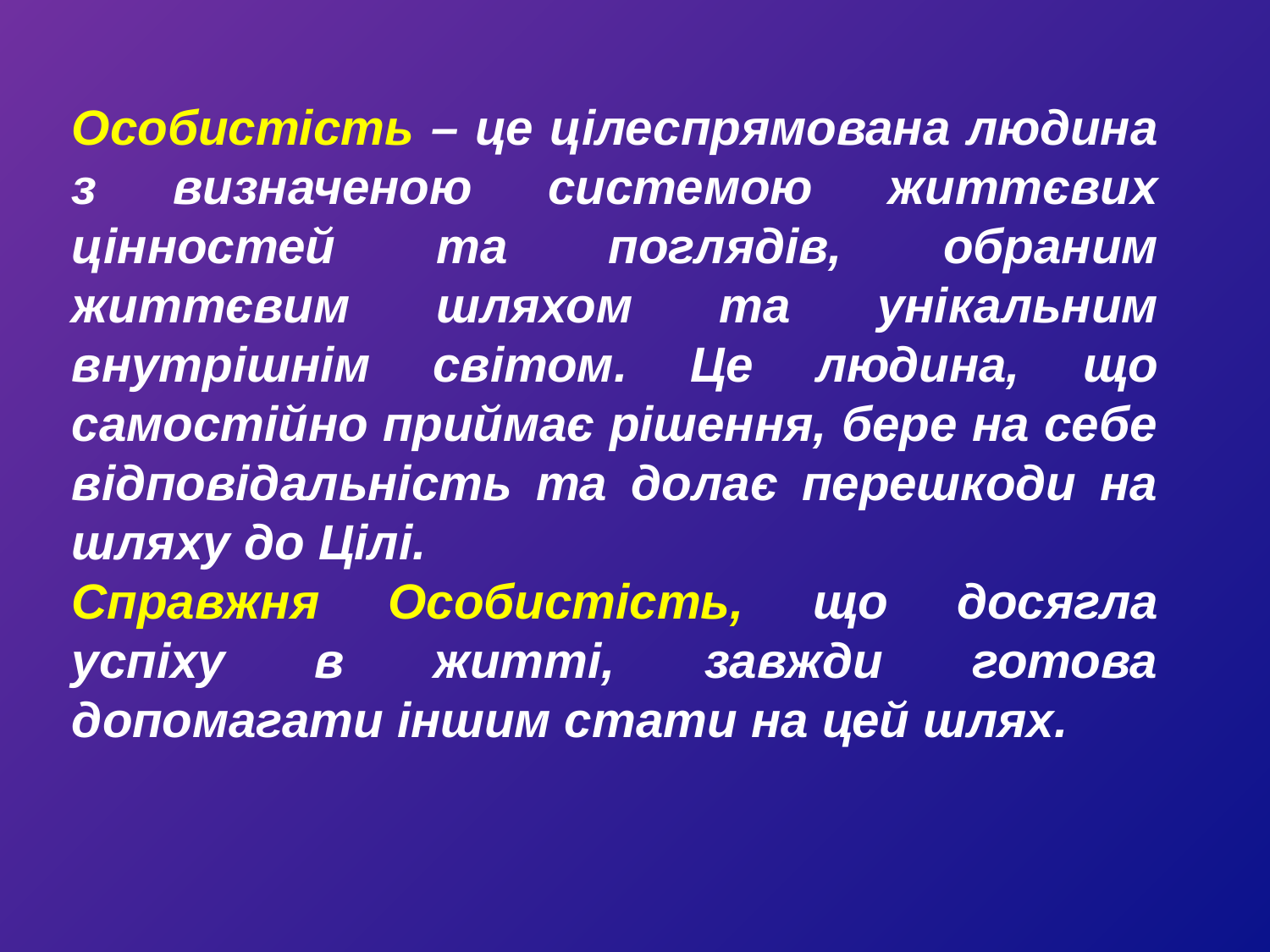

Особистість – це цілеспрямована людина з визначеною системою життєвих цінностей та поглядів, обраним життєвим шляхом та унікальним внутрішнім світом. Це людина, що самостійно приймає рішення, бере на себе відповідальність та долає перешкоди на шляху до Цілі.
Справжня Особистість, що досягла успіху в житті, завжди готова допомагати іншим стати на цей шлях.